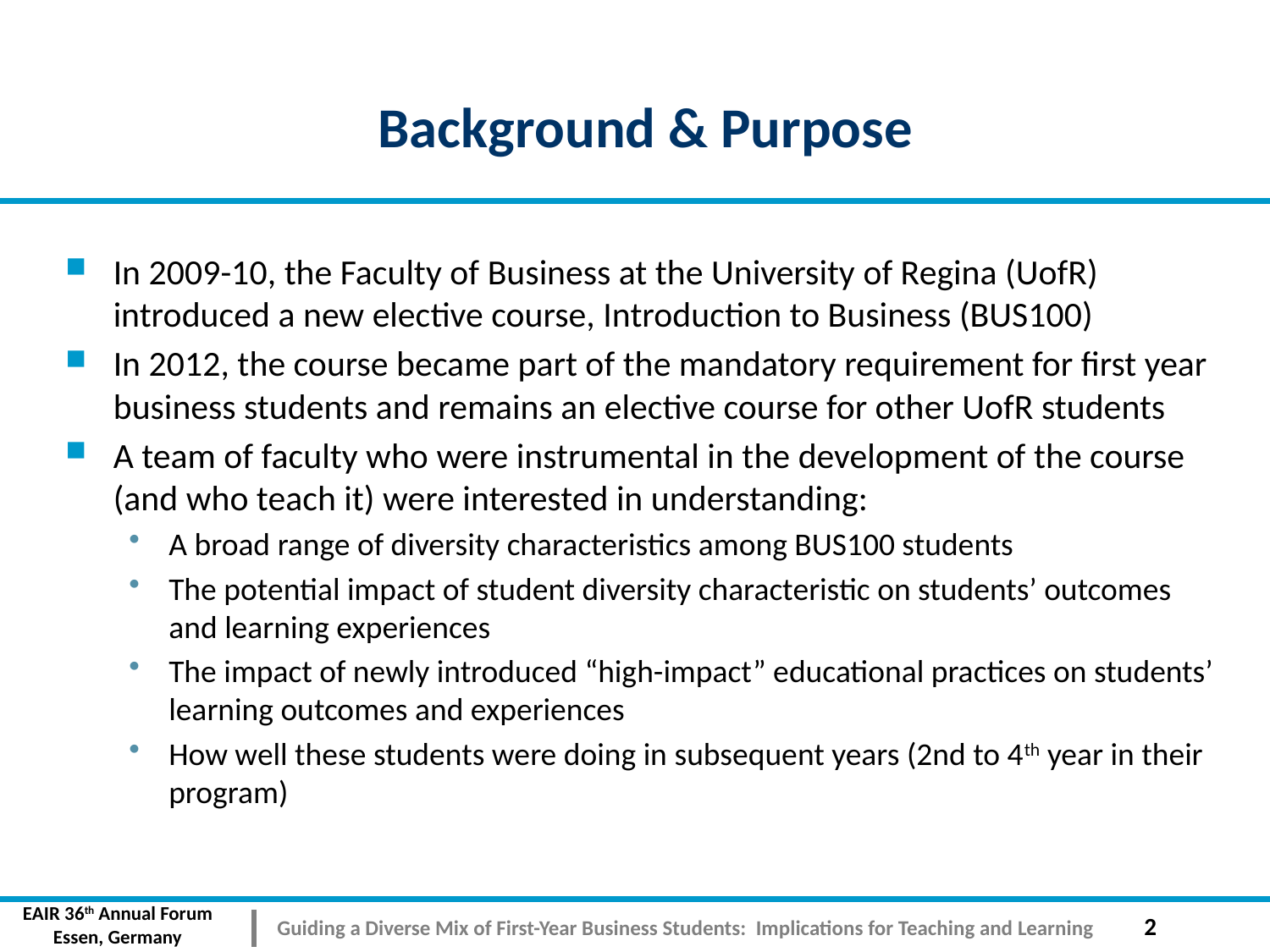

# Background & Purpose
In 2009-10, the Faculty of Business at the University of Regina (UofR) introduced a new elective course, Introduction to Business (BUS100)
In 2012, the course became part of the mandatory requirement for first year business students and remains an elective course for other UofR students
A team of faculty who were instrumental in the development of the course (and who teach it) were interested in understanding:
A broad range of diversity characteristics among BUS100 students
The potential impact of student diversity characteristic on students’ outcomes and learning experiences
The impact of newly introduced “high-impact” educational practices on students’ learning outcomes and experiences
How well these students were doing in subsequent years (2nd to 4th year in their program)